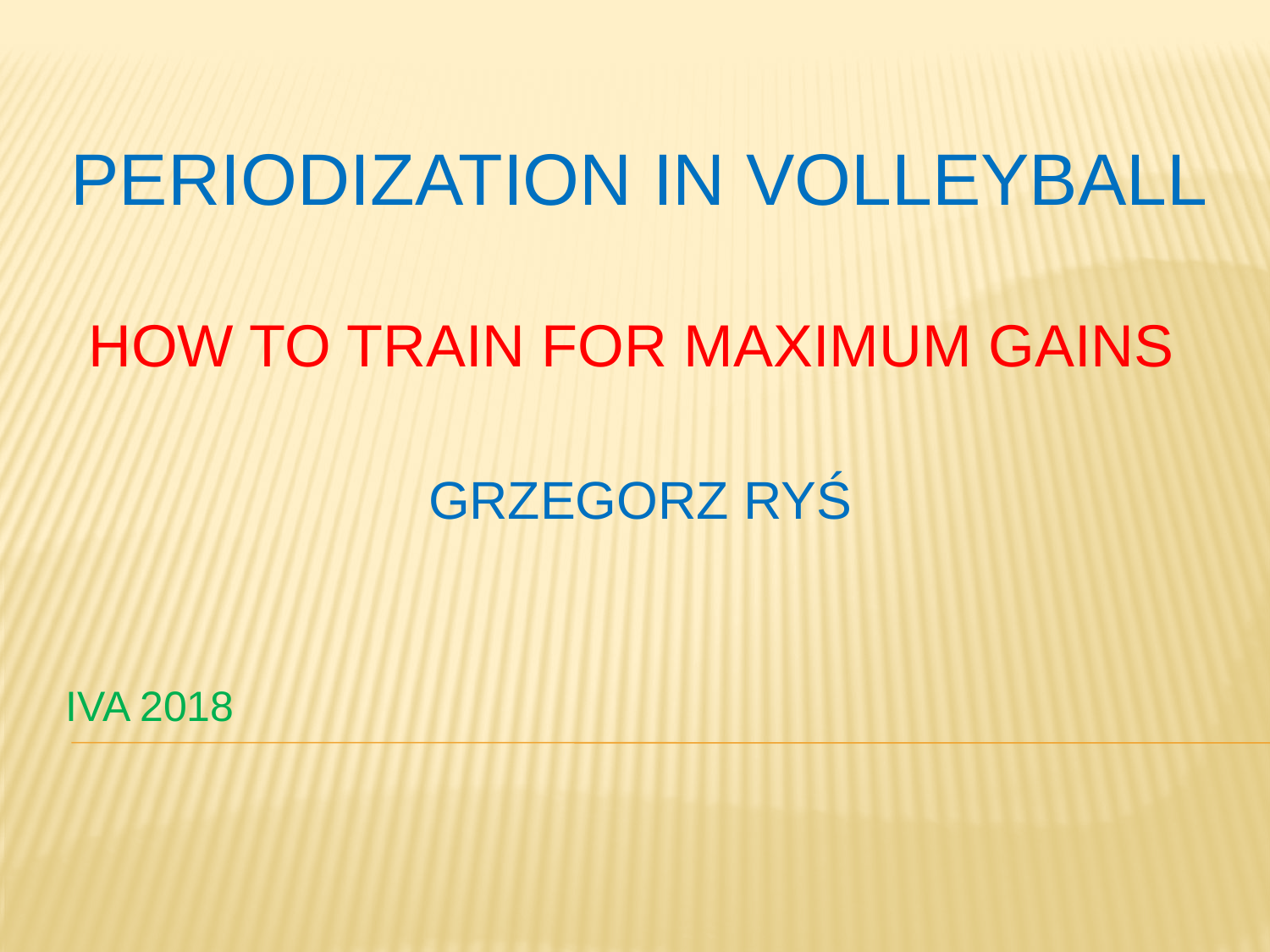

# PERIODIZATION IN VOLLEYBALL how to train for maximum gains Grzegorz Ryś
IVA 2018